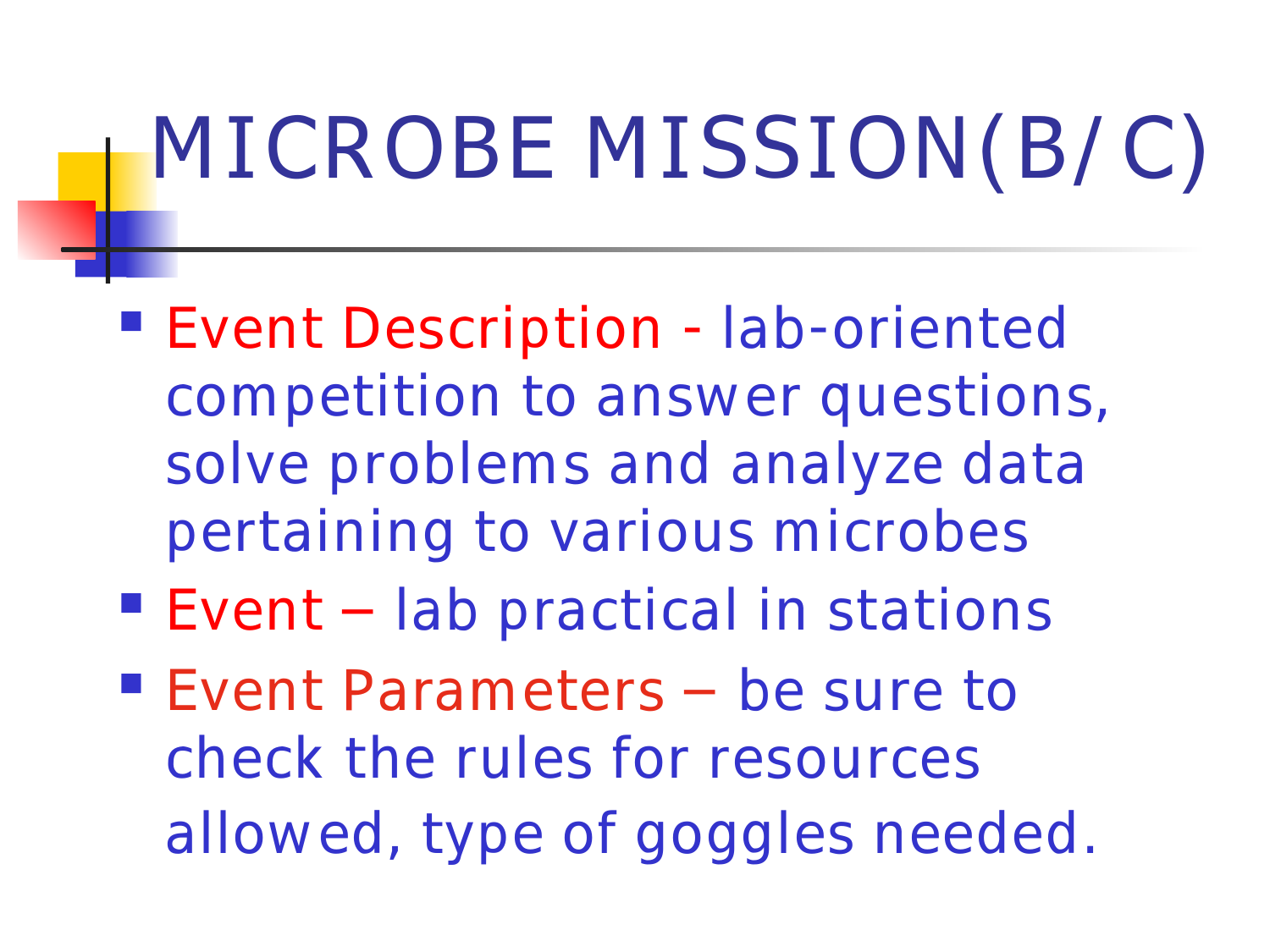

# MICROBE MISSION(B/C)
Event Description - lab-oriented competition to answer questions, solve problems and analyze data pertaining to various microbes
Event – lab practical in stations
Event Parameters – be sure to check the rules for resources allowed, type of goggles needed.